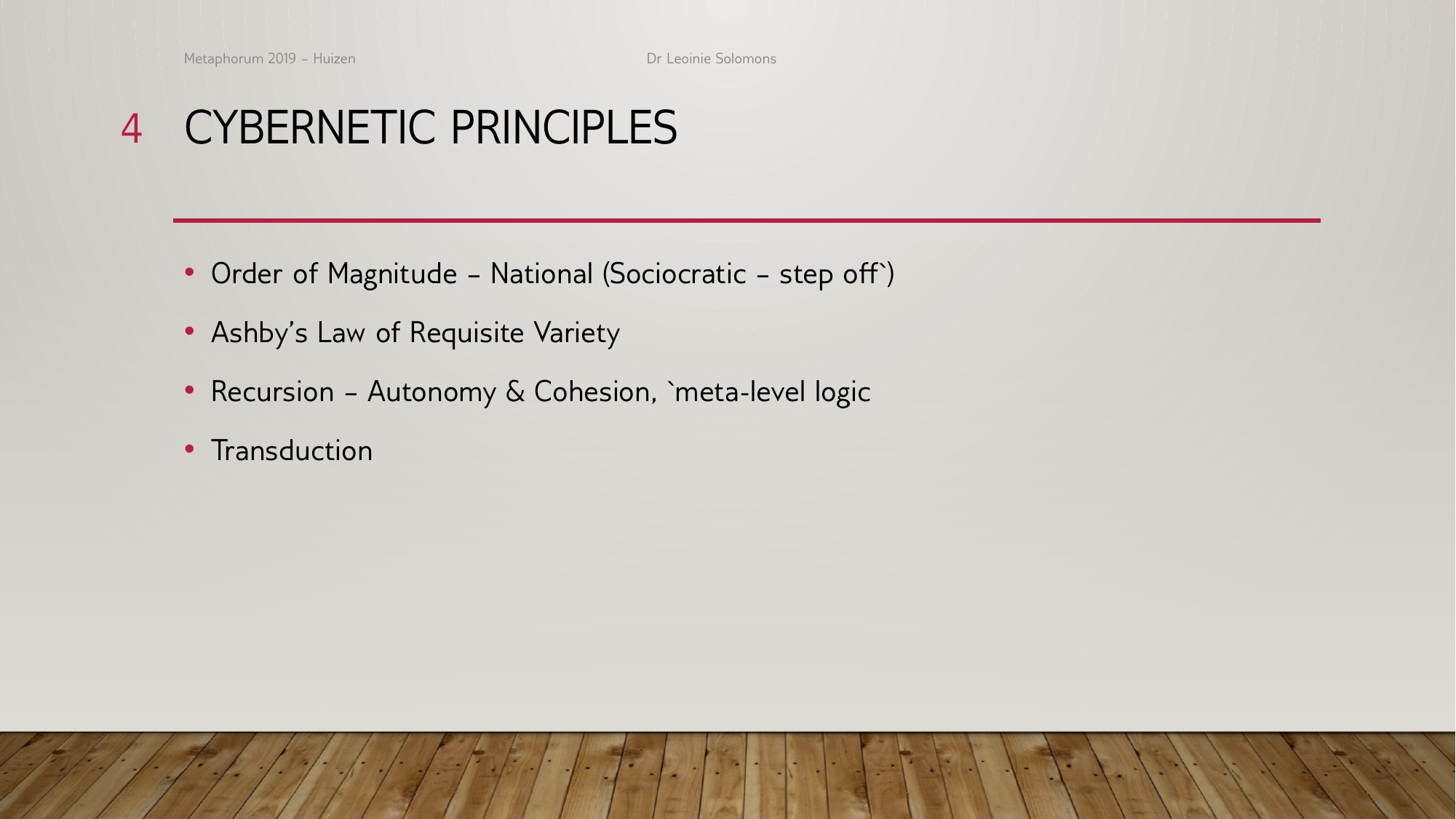

Metaphorum 2019 – Huizen                                                                Dr Leoinie Solomons
4
# Cybernetic principles
Order of Magnitude – National (Sociocratic – step off`)
Ashby’s Law of Requisite Variety
Recursion – Autonomy & Cohesion, `meta-level logic
Transduction